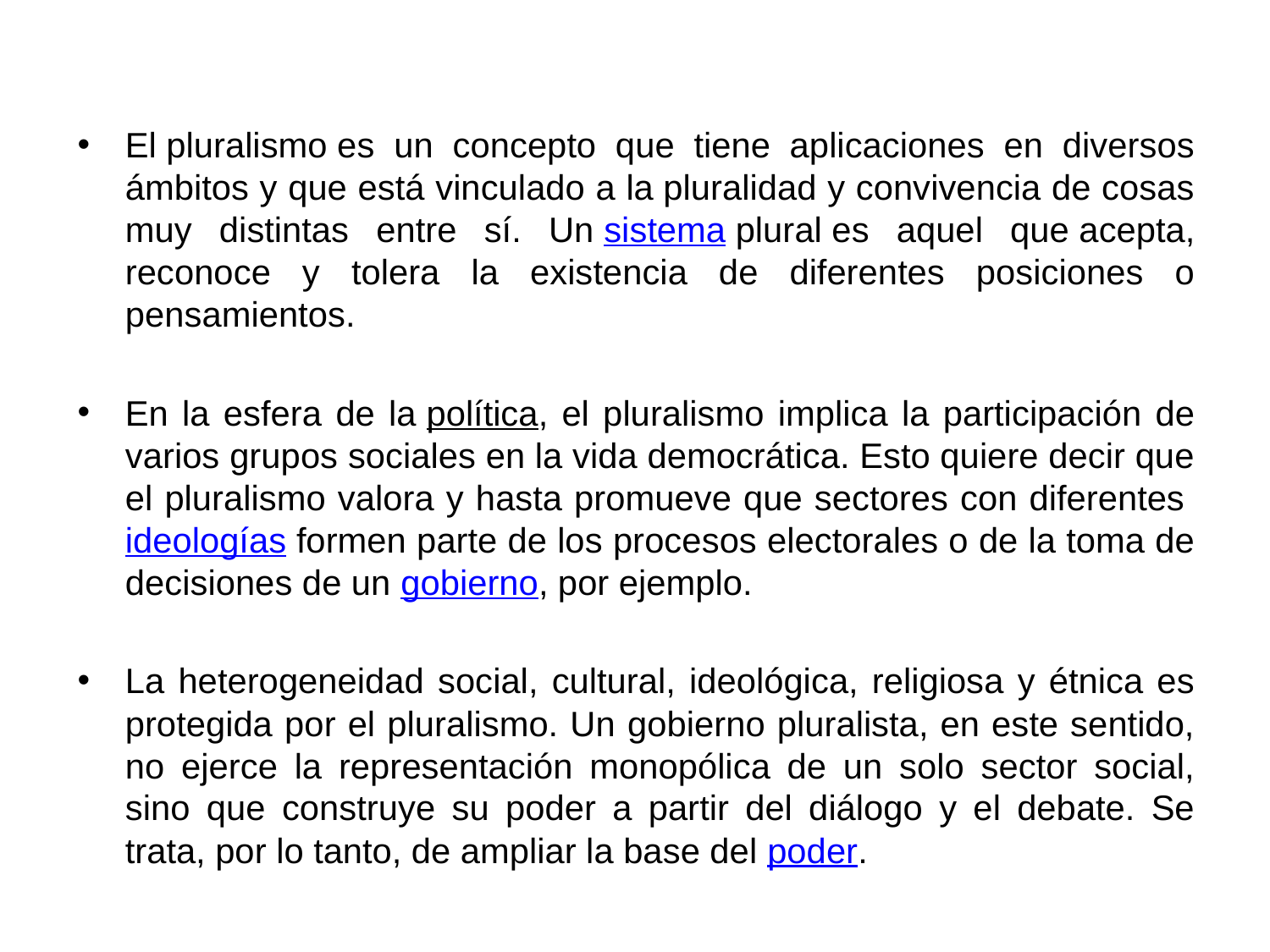

El pluralismo es un concepto que tiene aplicaciones en diversos ámbitos y que está vinculado a la pluralidad y convivencia de cosas muy distintas entre sí. Un sistema plural es aquel que acepta, reconoce y tolera la existencia de diferentes posiciones o pensamientos.

En la esfera de la política, el pluralismo implica la participación de varios grupos sociales en la vida democrática. Esto quiere decir que el pluralismo valora y hasta promueve que sectores con diferentes ideologías formen parte de los procesos electorales o de la toma de decisiones de un gobierno, por ejemplo.

La heterogeneidad social, cultural, ideológica, religiosa y étnica es protegida por el pluralismo. Un gobierno pluralista, en este sentido, no ejerce la representación monopólica de un solo sector social, sino que construye su poder a partir del diálogo y el debate. Se trata, por lo tanto, de ampliar la base del poder.